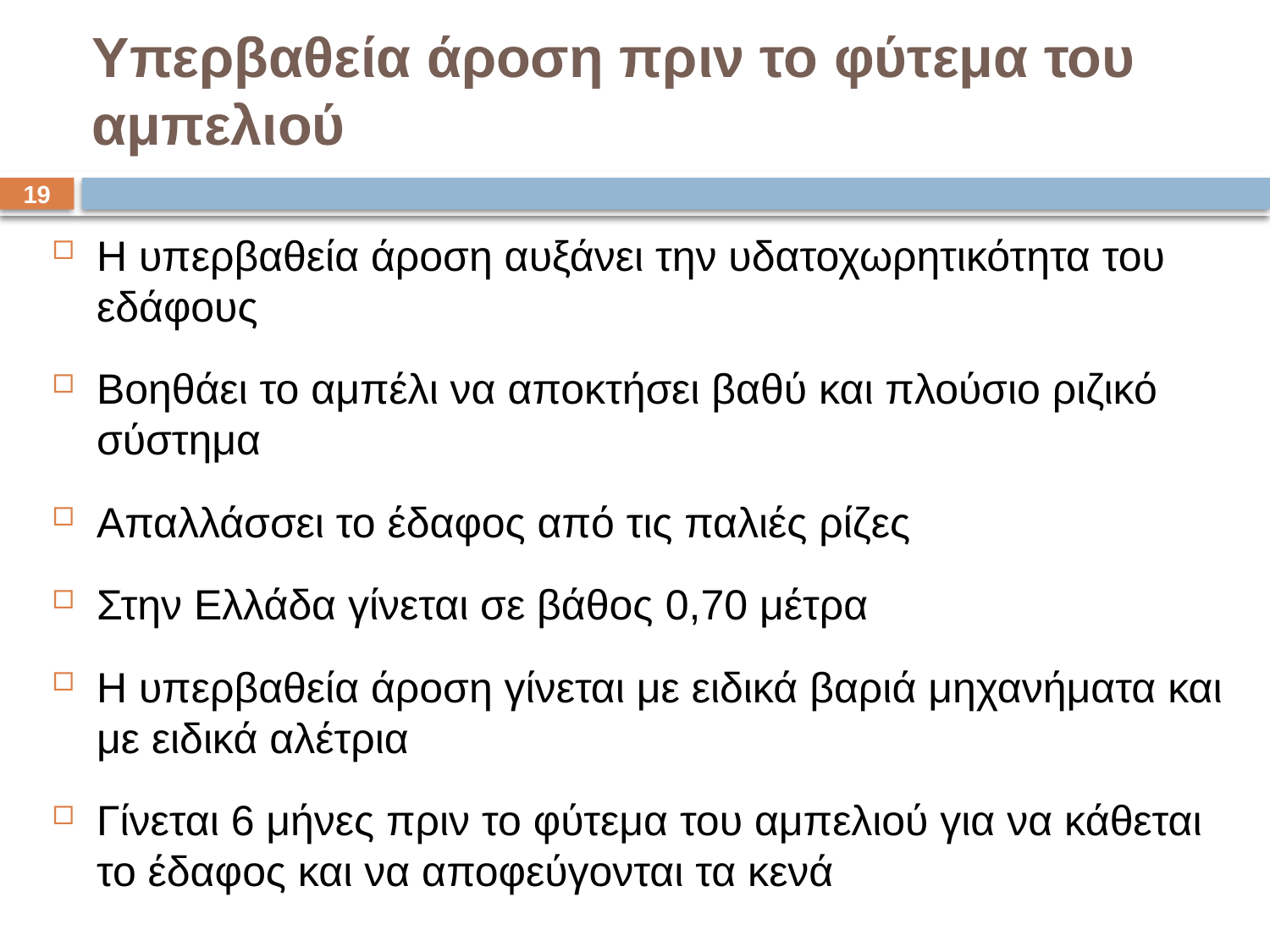

# Υπερβαθεία άροση πριν το φύτεμα του αμπελιού
19
Η υπερβαθεία άροση αυξάνει την υδατοχωρητικότητα του εδάφους
Βοηθάει το αμπέλι να αποκτήσει βαθύ και πλούσιο ριζικό σύστημα
Απαλλάσσει το έδαφος από τις παλιές ρίζες
Στην Ελλάδα γίνεται σε βάθος 0,70 μέτρα
Η υπερβαθεία άροση γίνεται με ειδικά βαριά μηχανήματα και με ειδικά αλέτρια
Γίνεται 6 μήνες πριν το φύτεμα του αμπελιού για να κάθεται το έδαφος και να αποφεύγονται τα κενά